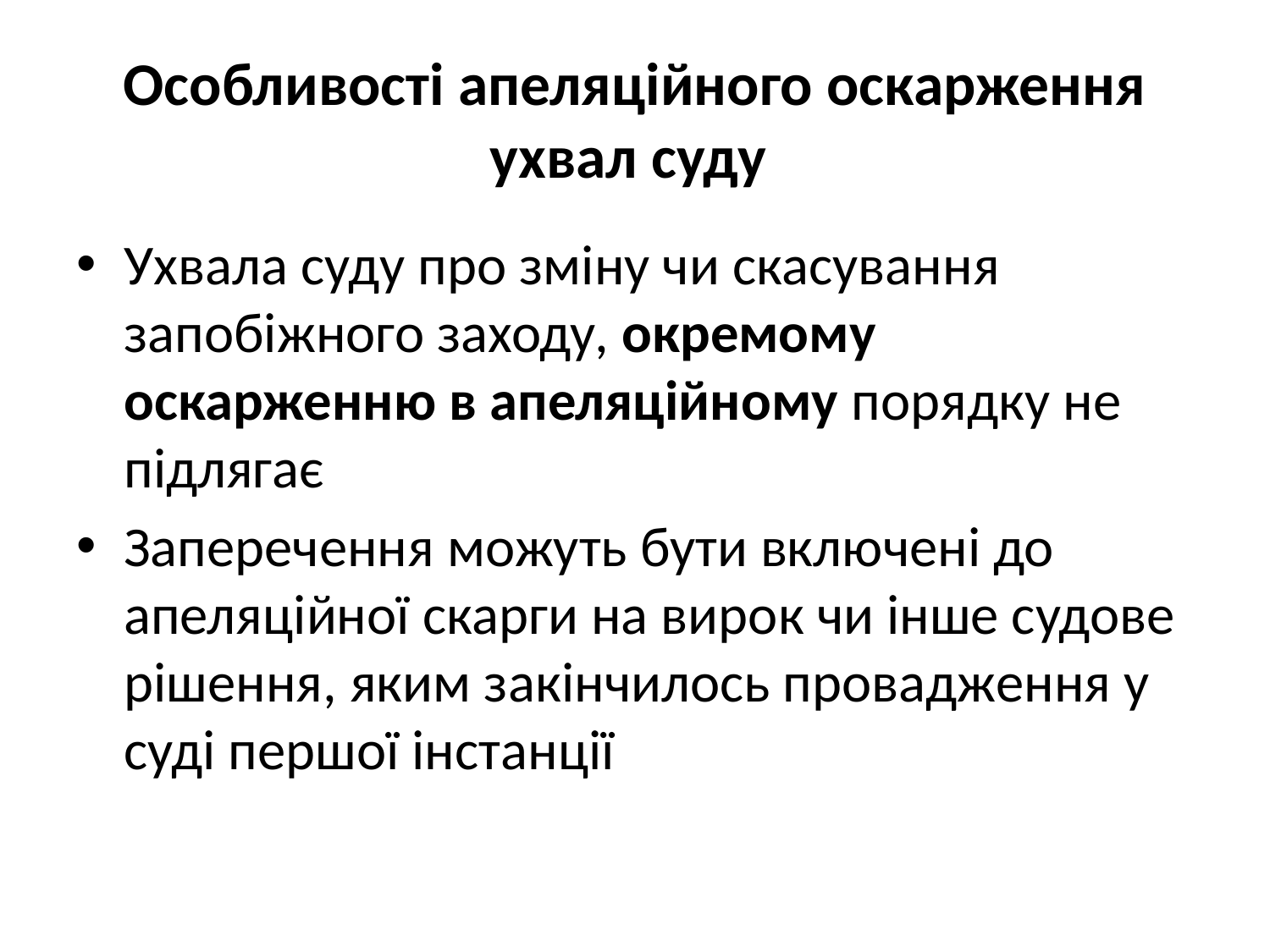

# Особливості апеляційного оскарження ухвал суду
Ухвала суду про зміну чи скасування запобіжного заходу, окремому оскарженню в апеляційному порядку не підлягає
Заперечення можуть бути включені до апеляційної скарги на вирок чи інше судове рішення, яким закінчилось провадження у суді першої інстанції